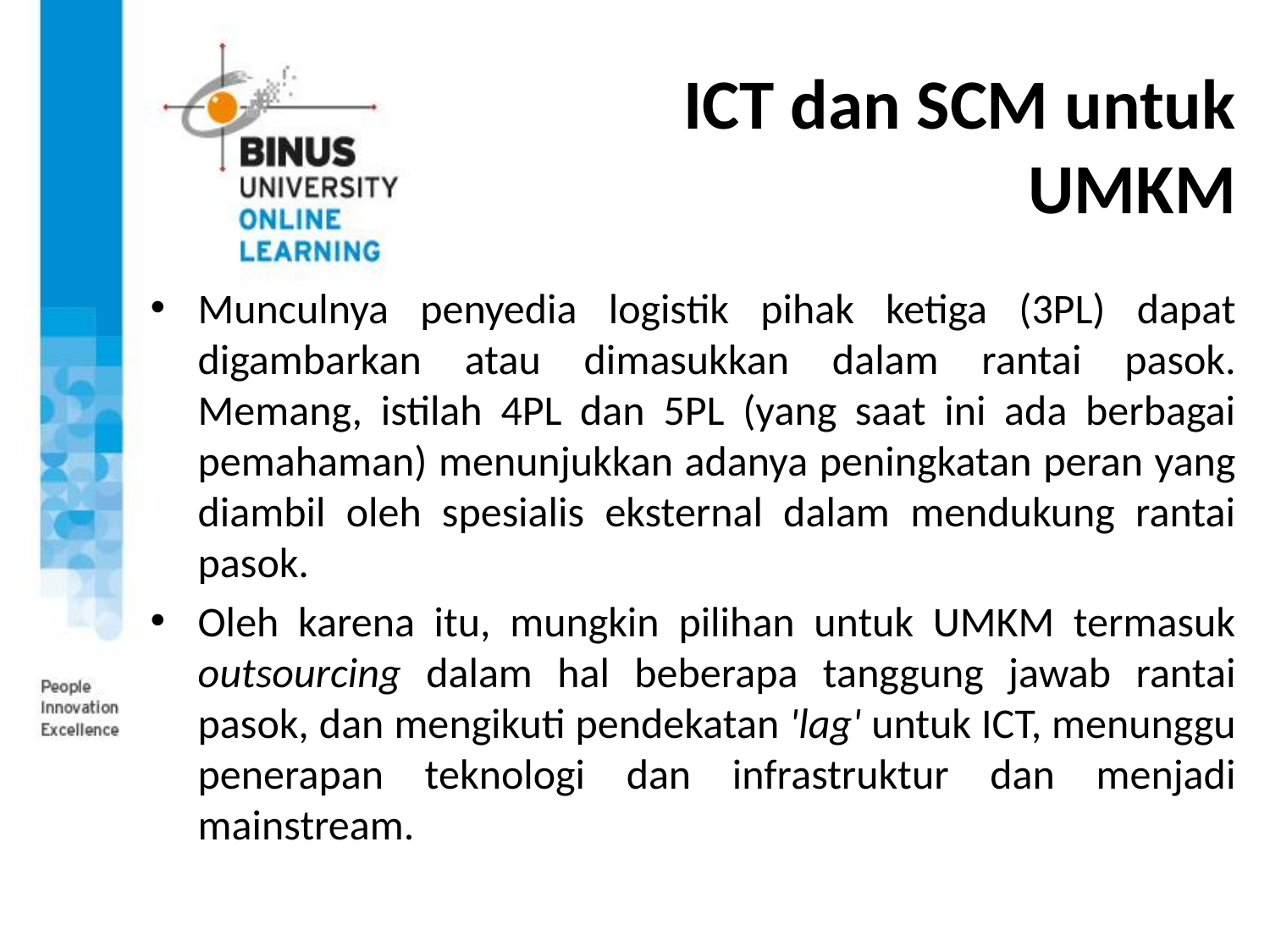

# ICT dan SCM untuk UMKM
Munculnya penyedia logistik pihak ketiga (3PL) dapat digambarkan atau dimasukkan dalam rantai pasok. Memang, istilah 4PL dan 5PL (yang saat ini ada berbagai pemahaman) menunjukkan adanya peningkatan peran yang diambil oleh spesialis eksternal dalam mendukung rantai pasok.
Oleh karena itu, mungkin pilihan untuk UMKM termasuk outsourcing dalam hal beberapa tanggung jawab rantai pasok, dan mengikuti pendekatan 'lag' untuk ICT, menunggu penerapan teknologi dan infrastruktur dan menjadi mainstream.